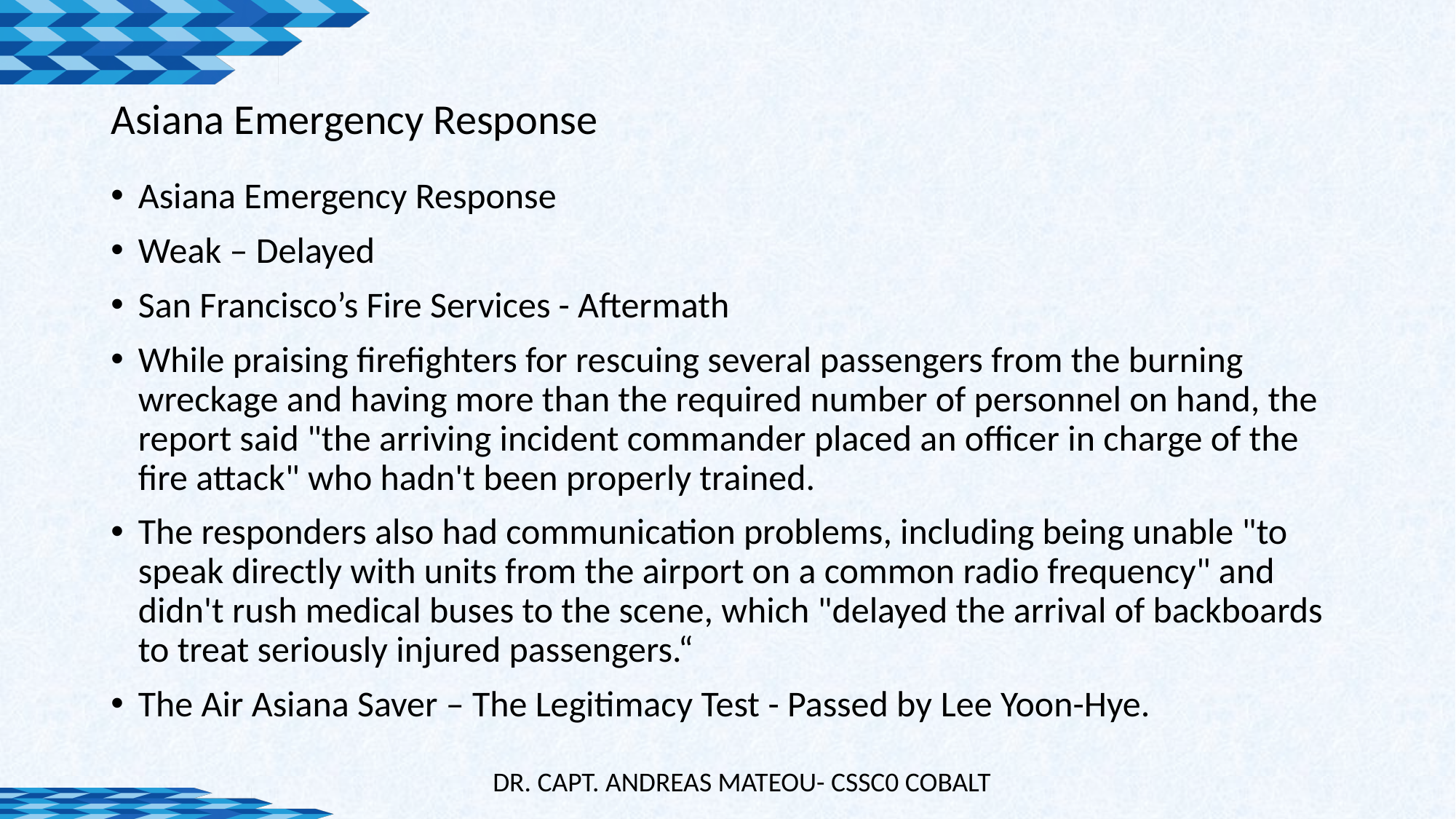

# Asiana Emergency Response
Asiana Emergency Response
Weak – Delayed
San Francisco’s Fire Services - Aftermath
While praising firefighters for rescuing several passengers from the burning wreckage and having more than the required number of personnel on hand, the report said "the arriving incident commander placed an officer in charge of the fire attack" who hadn't been properly trained.
The responders also had communication problems, including being unable "to speak directly with units from the airport on a common radio frequency" and didn't rush medical buses to the scene, which "delayed the arrival of backboards to treat seriously injured passengers.“
The Air Asiana Saver – The Legitimacy Test - Passed by Lee Yoon-Hye.

DR. CAPT. ANDREAS MATEOU- CSSC0 COBALT